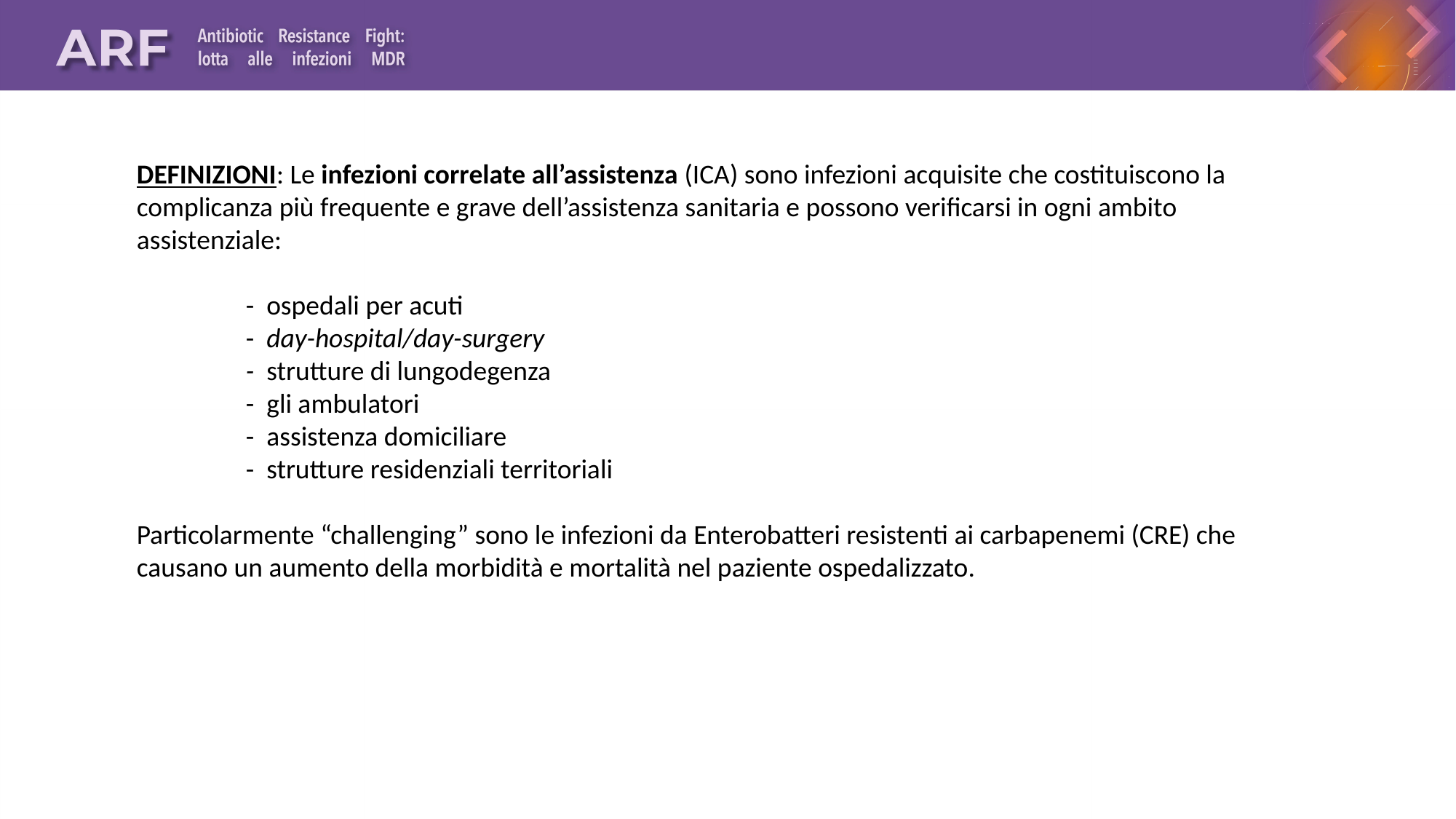

DEFINIZIONI: Le infezioni correlate all’assistenza (ICA) sono infezioni acquisite che costituiscono la complicanza più frequente e grave dell’assistenza sanitaria e possono verificarsi in ogni ambito assistenziale:

	-  ospedali per acuti
	-  day-hospital/day-surgery
	-  strutture di lungodegenza
	-  gli ambulatori
	-  assistenza domiciliare
	-  strutture residenziali territoriali

Particolarmente “challenging” sono le infezioni da Enterobatteri resistenti ai carbapenemi (CRE) che causano un aumento della morbidità e mortalità nel paziente ospedalizzato.